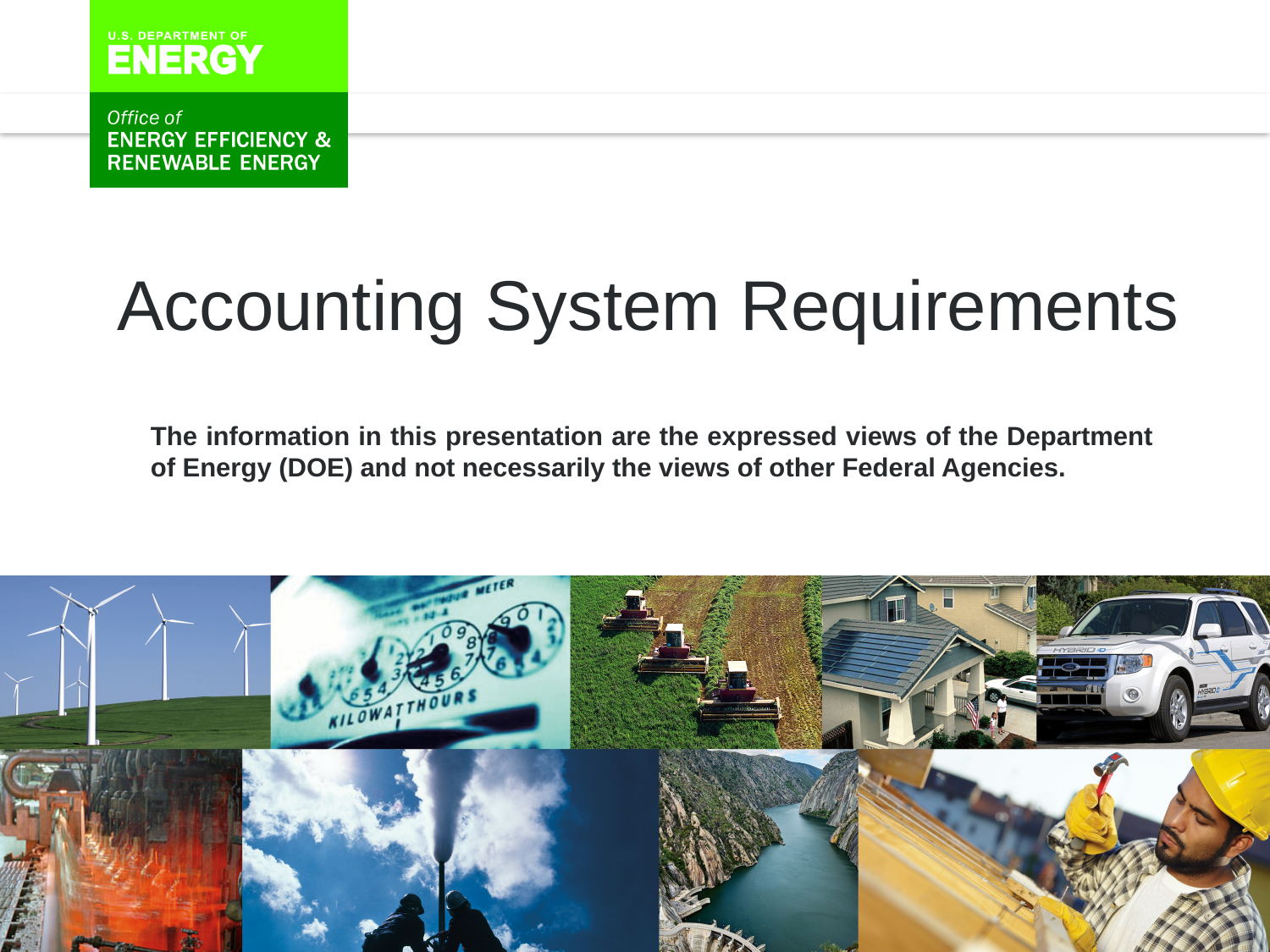

Accounting System Requirements
The information in this presentation are the expressed views of the Department of Energy (DOE) and not necessarily the views of other Federal Agencies.